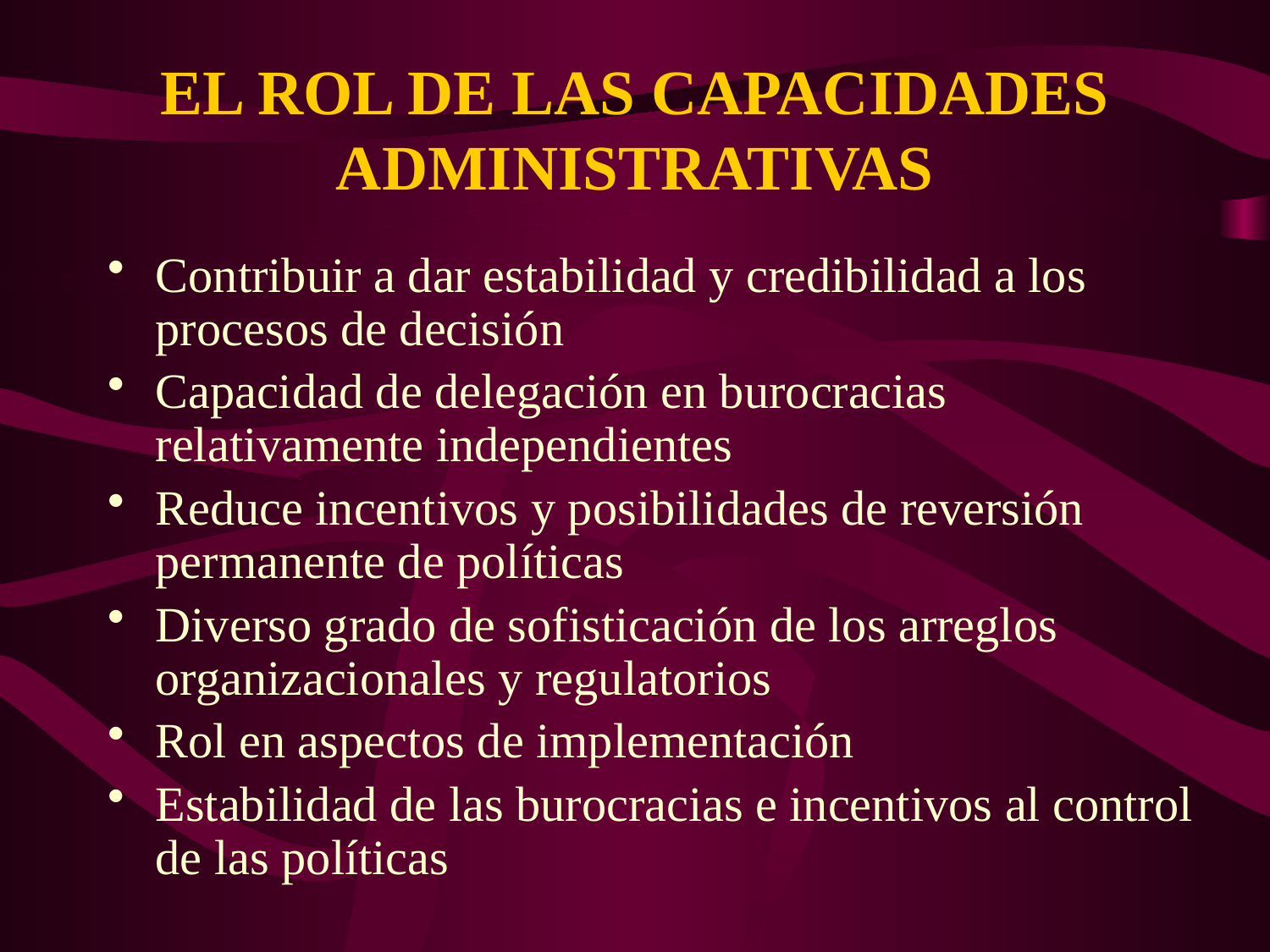

# EL ROL DE LAS CAPACIDADES ADMINISTRATIVAS
Contribuir a dar estabilidad y credibilidad a los procesos de decisión
Capacidad de delegación en burocracias relativamente independientes
Reduce incentivos y posibilidades de reversión permanente de políticas
Diverso grado de sofisticación de los arreglos organizacionales y regulatorios
Rol en aspectos de implementación
Estabilidad de las burocracias e incentivos al control de las políticas